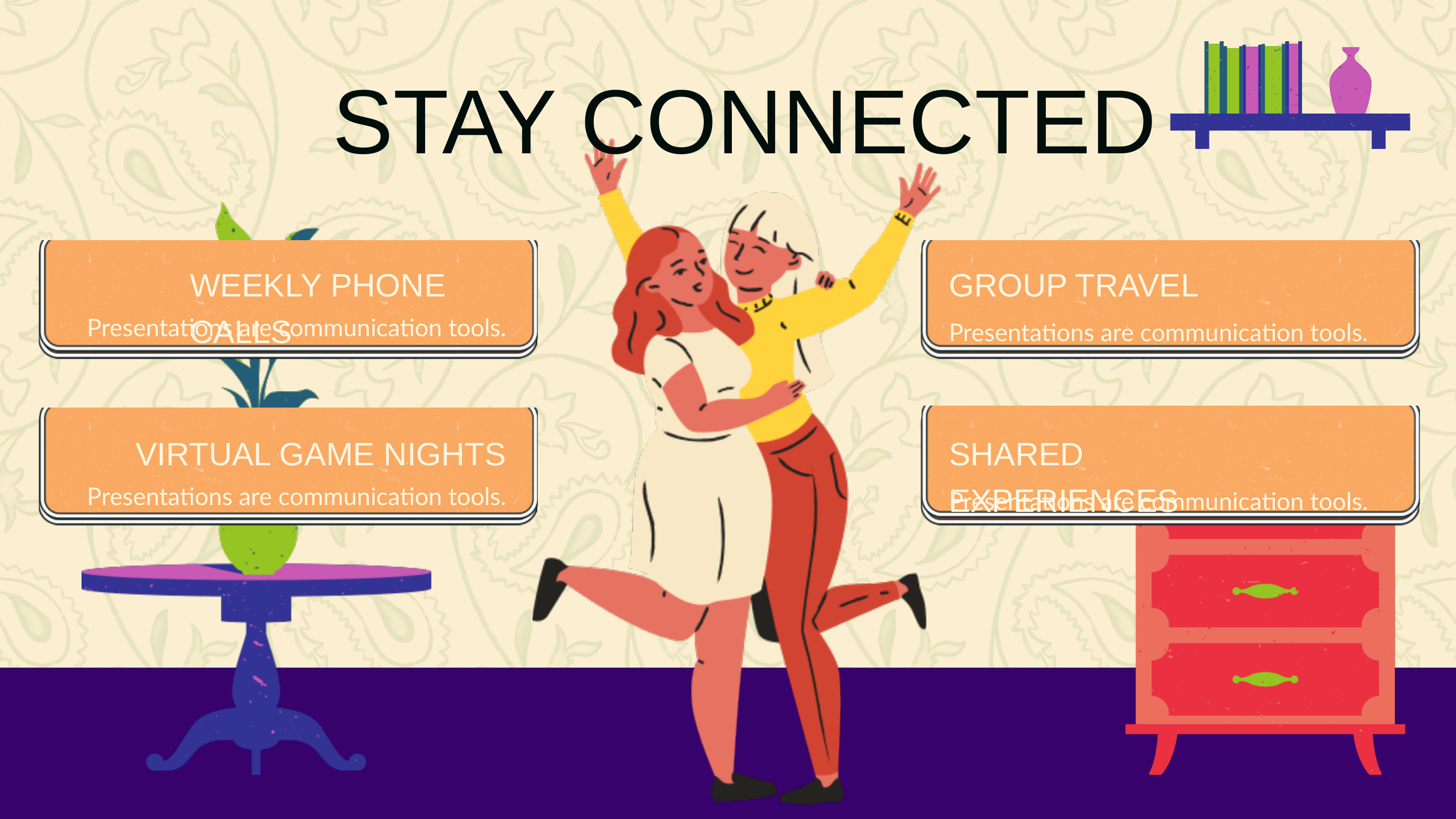

STAY CONNECTED

WEEKLY PHONE CALLS
GROUP TRAVEL
Presentations are communication tools.
Presentations are communication tools.

VIRTUAL GAME NIGHTS
SHARED EXPERIENCES

Presentations are communication tools.
Presentations are communication tools.